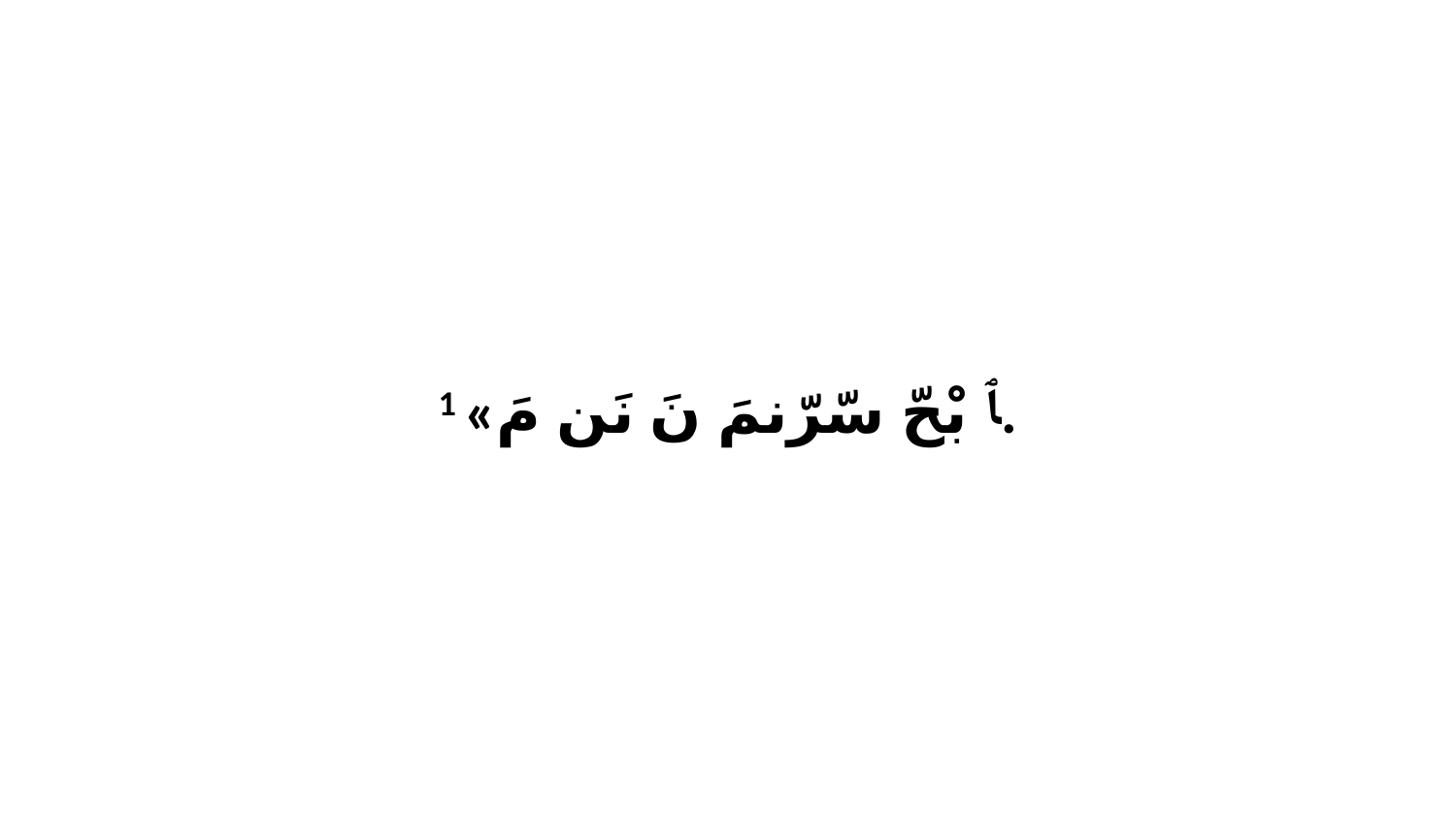

1 «ﭑ بْحّ سّرّنمَ نَ نَن مَ.